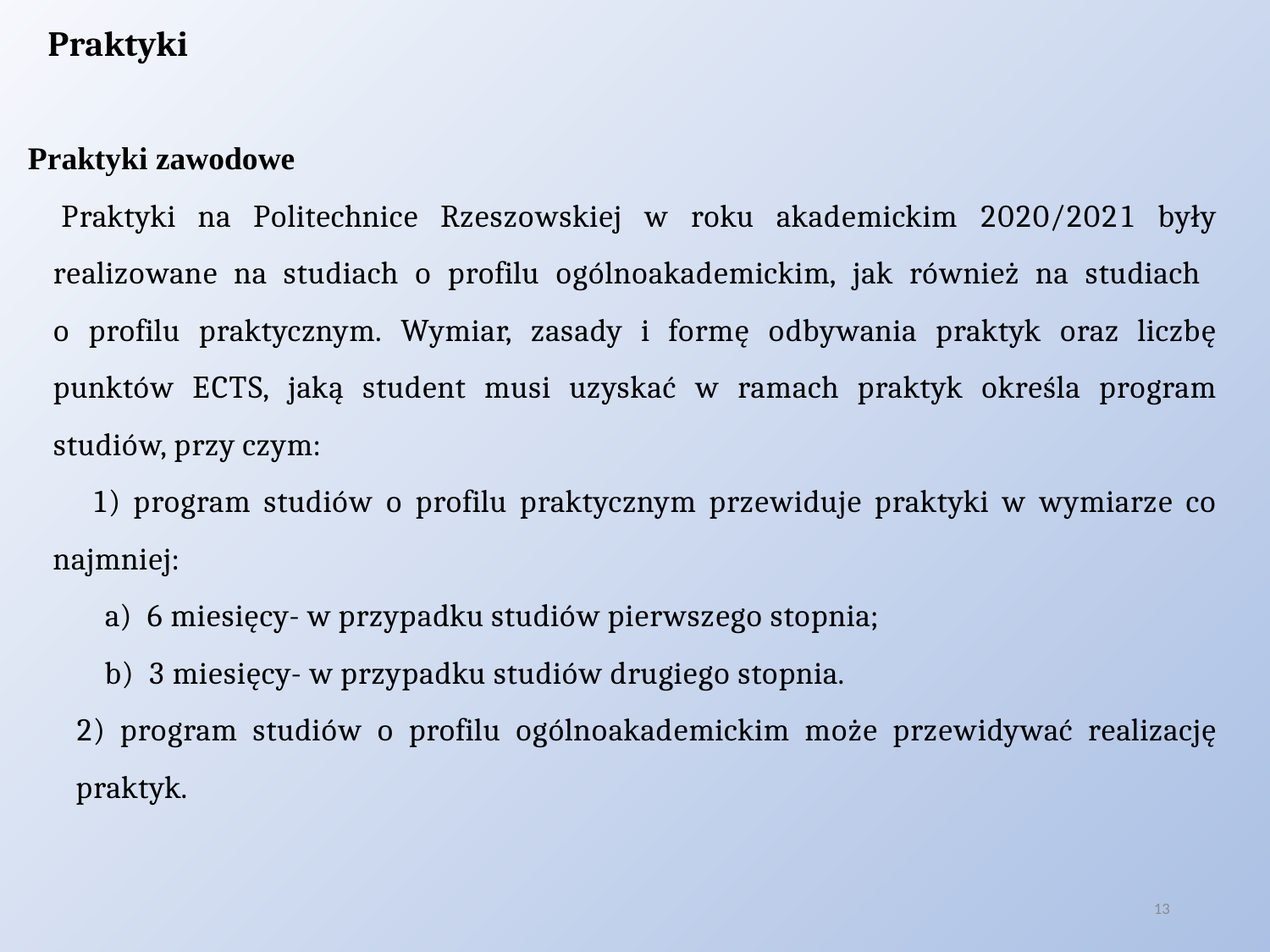

# Praktyki
Praktyki zawodowe
 Praktyki na Politechnice Rzeszowskiej w roku akademickim 2020/2021 były realizowane na studiach o profilu ogólnoakademickim, jak również na studiach
o profilu praktycznym. Wymiar, zasady i formę odbywania praktyk oraz liczbę punktów ECTS, jaką student musi uzyskać w ramach praktyk określa program studiów, przy czym:
   1) program studiów o profilu praktycznym przewiduje praktyki w wymiarze co najmniej:
  6 miesięcy- w przypadku studiów pierwszego stopnia;
  3 miesięcy- w przypadku studiów drugiego stopnia.
2) program studiów o profilu ogólnoakademickim może przewidywać realizację praktyk.

13